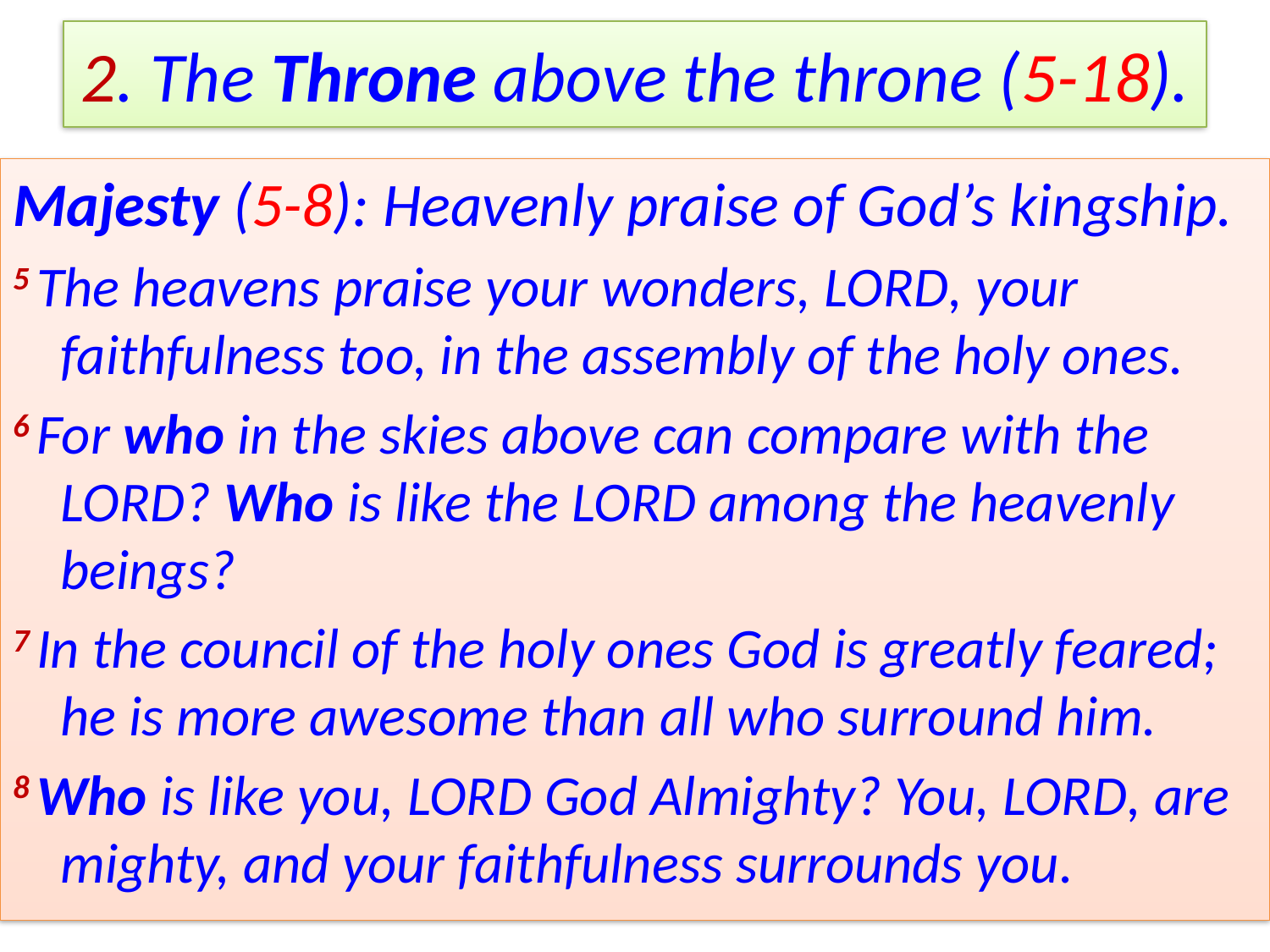

# 2. The Throne above the throne (5-18).
Majesty (5-8): Heavenly praise of God’s kingship.
5 The heavens praise your wonders, Lord, your faithfulness too, in the assembly of the holy ones.
6 For who in the skies above can compare with the Lord? Who is like the Lord among the heavenly beings?
7 In the council of the holy ones God is greatly feared;
he is more awesome than all who surround him.
8 Who is like you, Lord God Almighty? You, Lord, are mighty, and your faithfulness surrounds you.